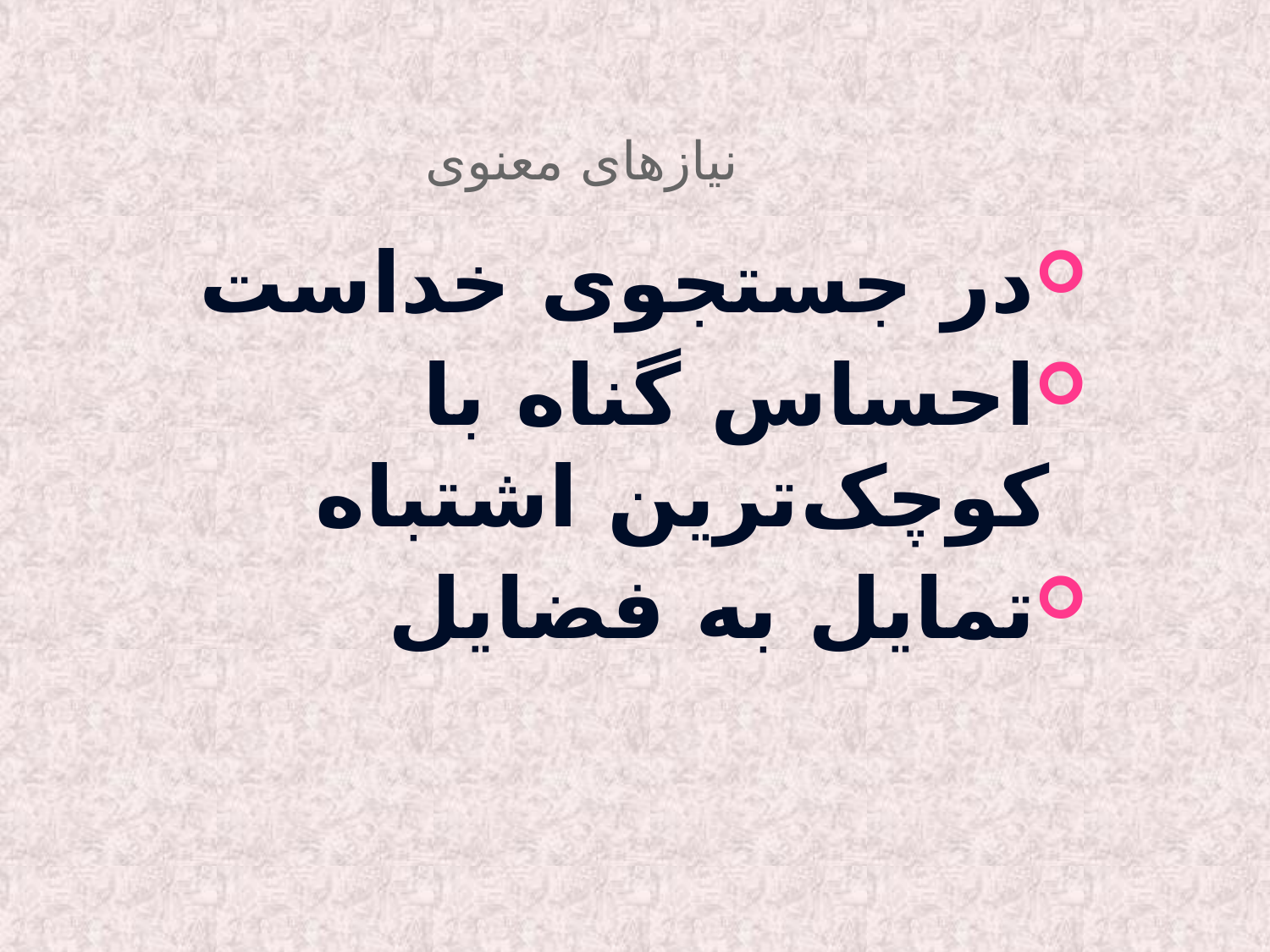

# نیازهای معنوی
در جستجوی خداست
احساس گناه با کوچک‌ترین اشتباه
تمایل به فضایل